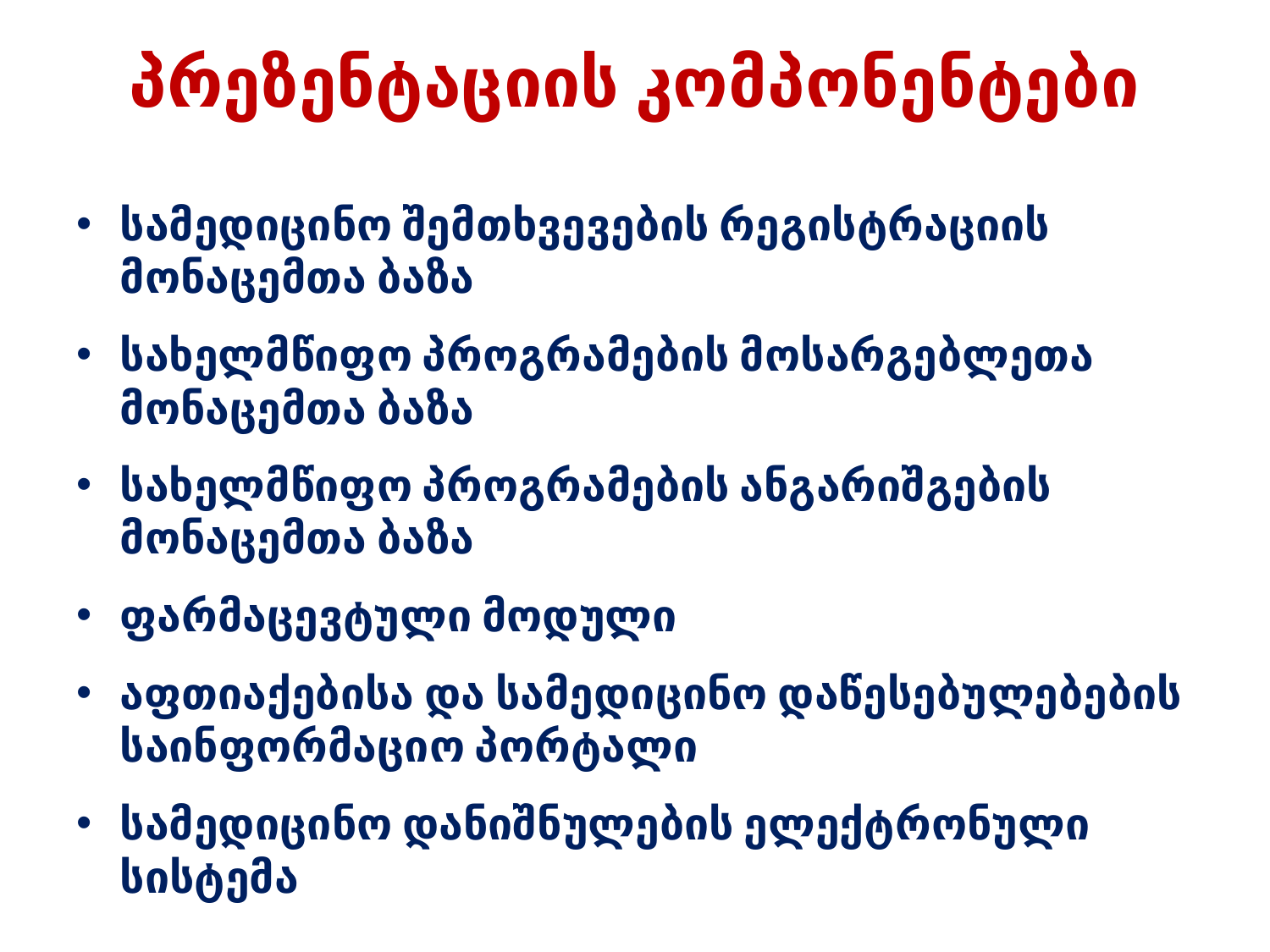

# პრეზენტაციის კომპონენტები
სამედიცინო შემთხვევების რეგისტრაციის მონაცემთა ბაზა
სახელმწიფო პროგრამების მოსარგებლეთა მონაცემთა ბაზა
სახელმწიფო პროგრამების ანგარიშგების მონაცემთა ბაზა
ფარმაცევტული მოდული
აფთიაქებისა და სამედიცინო დაწესებულებების საინფორმაციო პორტალი
სამედიცინო დანიშნულების ელექტრონული სისტემა